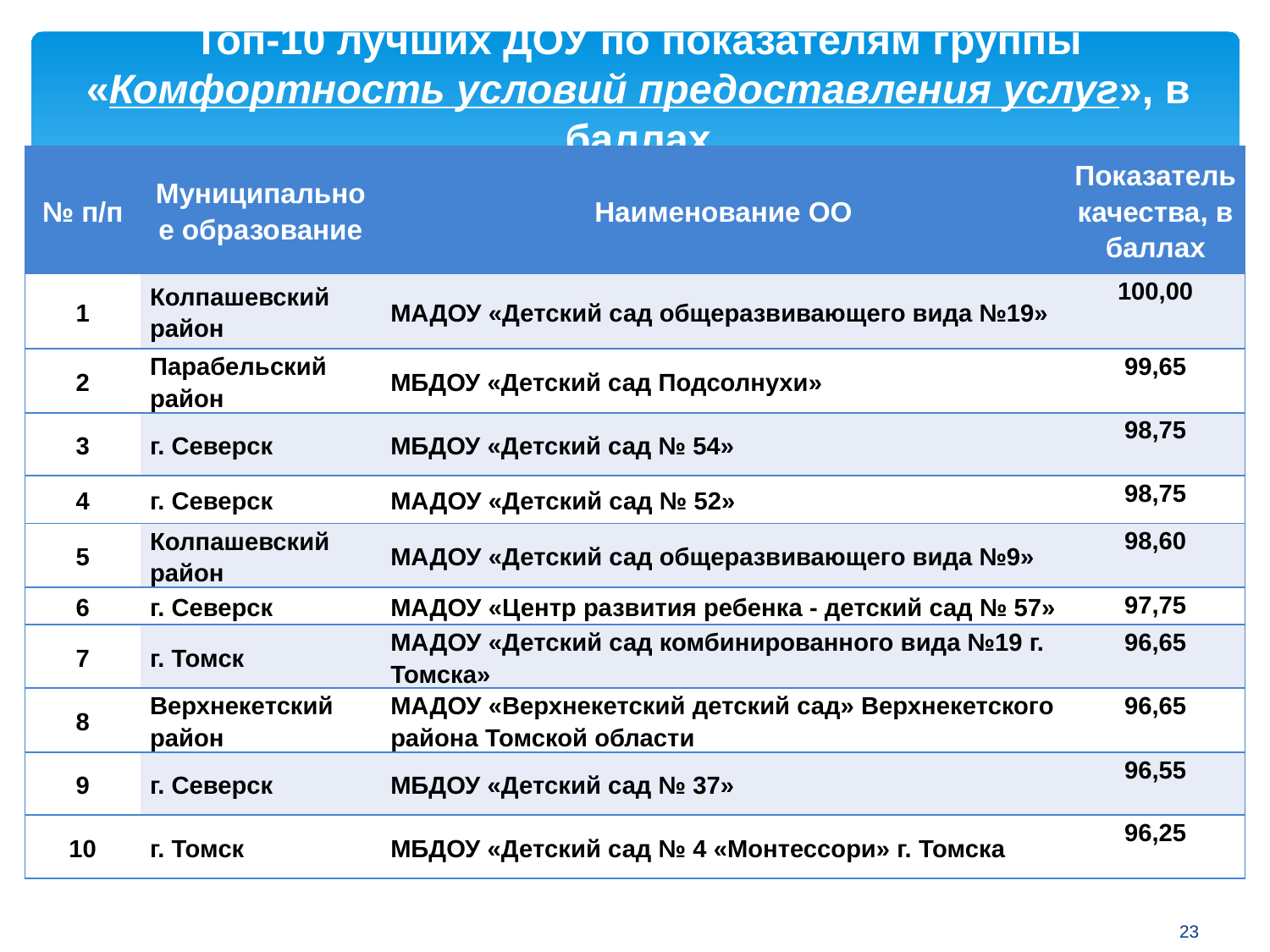

Топ-10 лучших ДОУ по показателям группы «Комфортность условий предоставления услуг», в баллах
| № п/п | Муниципальное образование | Наименование ОО | Показатель качества, в баллах |
| --- | --- | --- | --- |
| 1 | Колпашевский район | МАДОУ «Детский сад общеразвивающего вида №19» | 100,00 |
| 2 | Парабельский район | МБДОУ «Детский сад Подсолнухи» | 99,65 |
| 3 | г. Северск | МБДОУ «Детский сад № 54» | 98,75 |
| 4 | г. Северск | МАДОУ «Детский сад № 52» | 98,75 |
| 5 | Колпашевский район | МАДОУ «Детский сад общеразвивающего вида №9» | 98,60 |
| 6 | г. Северск | МАДОУ «Центр развития ребенка - детский сад № 57» | 97,75 |
| 7 | г. Томск | МАДОУ «Детский сад комбинированного вида №19 г. Томска» | 96,65 |
| 8 | Верхнекетский район | МАДОУ «Верхнекетский детский сад» Верхнекетского района Томской области | 96,65 |
| 9 | г. Северск | МБДОУ «Детский сад № 37» | 96,55 |
| 10 | г. Томск | МБДОУ «Детский сад № 4 «Монтессори» г. Томска | 96,25 |
23